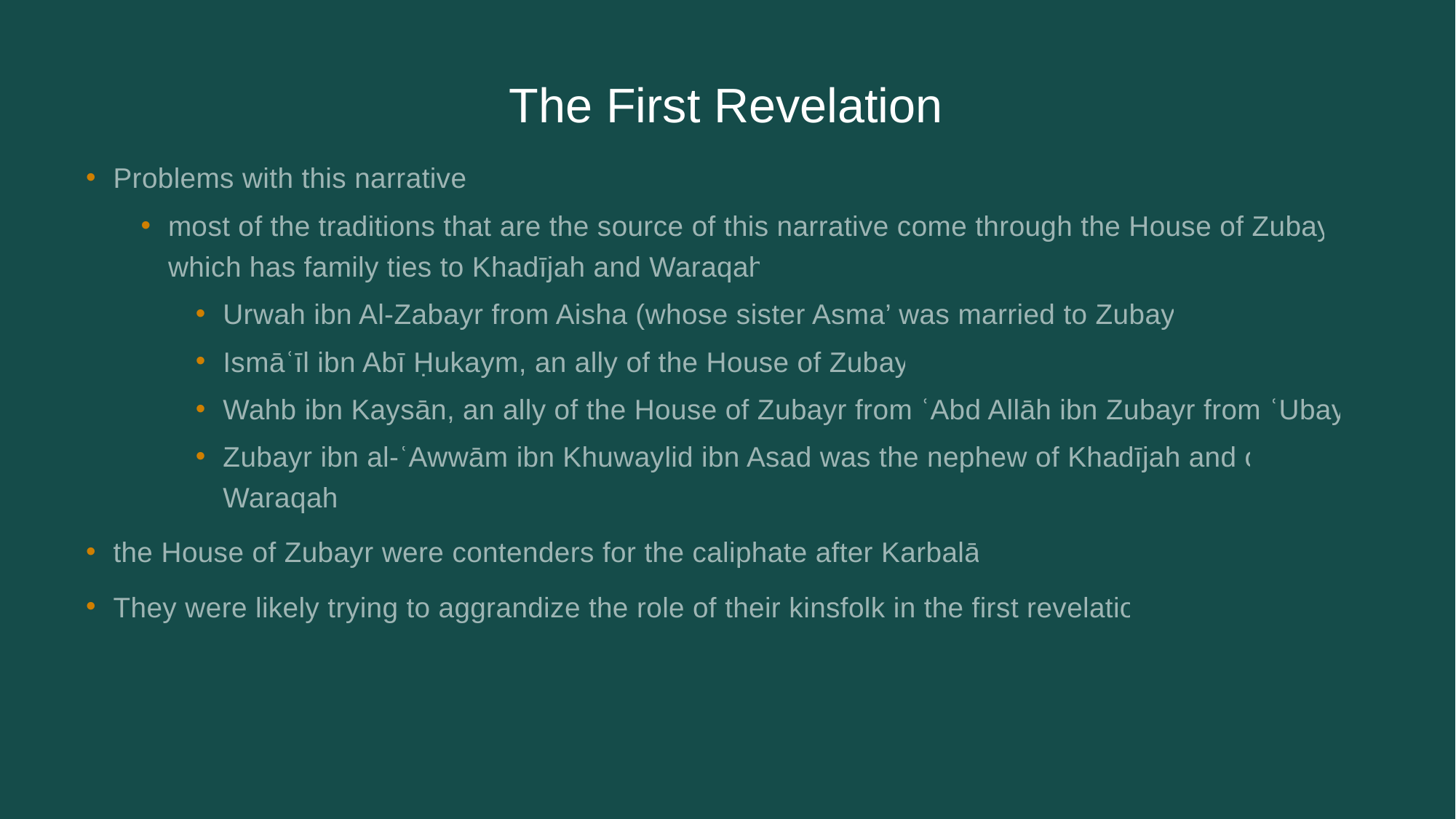

# The First Revelation
Problems with this narrative:
most of the traditions that are the source of this narrative come through the House of Zubayr, which has family ties to Khadījah and Waraqah:
Urwah ibn Al-Zabayr from Aisha (whose sister Asma’ was married to Zubayr)
Ismāʿīl ibn Abī Ḥukaym, an ally of the House of Zubayr
Wahb ibn Kaysān, an ally of the House of Zubayr from ʿAbd Allāh ibn Zubayr from ʿUbayd
Zubayr ibn al-ʿAwwām ibn Khuwaylid ibn Asad was the nephew of Khadījah and of Waraqah
the House of Zubayr were contenders for the caliphate after Karbalāʾ.
They were likely trying to aggrandize the role of their kinsfolk in the first revelation